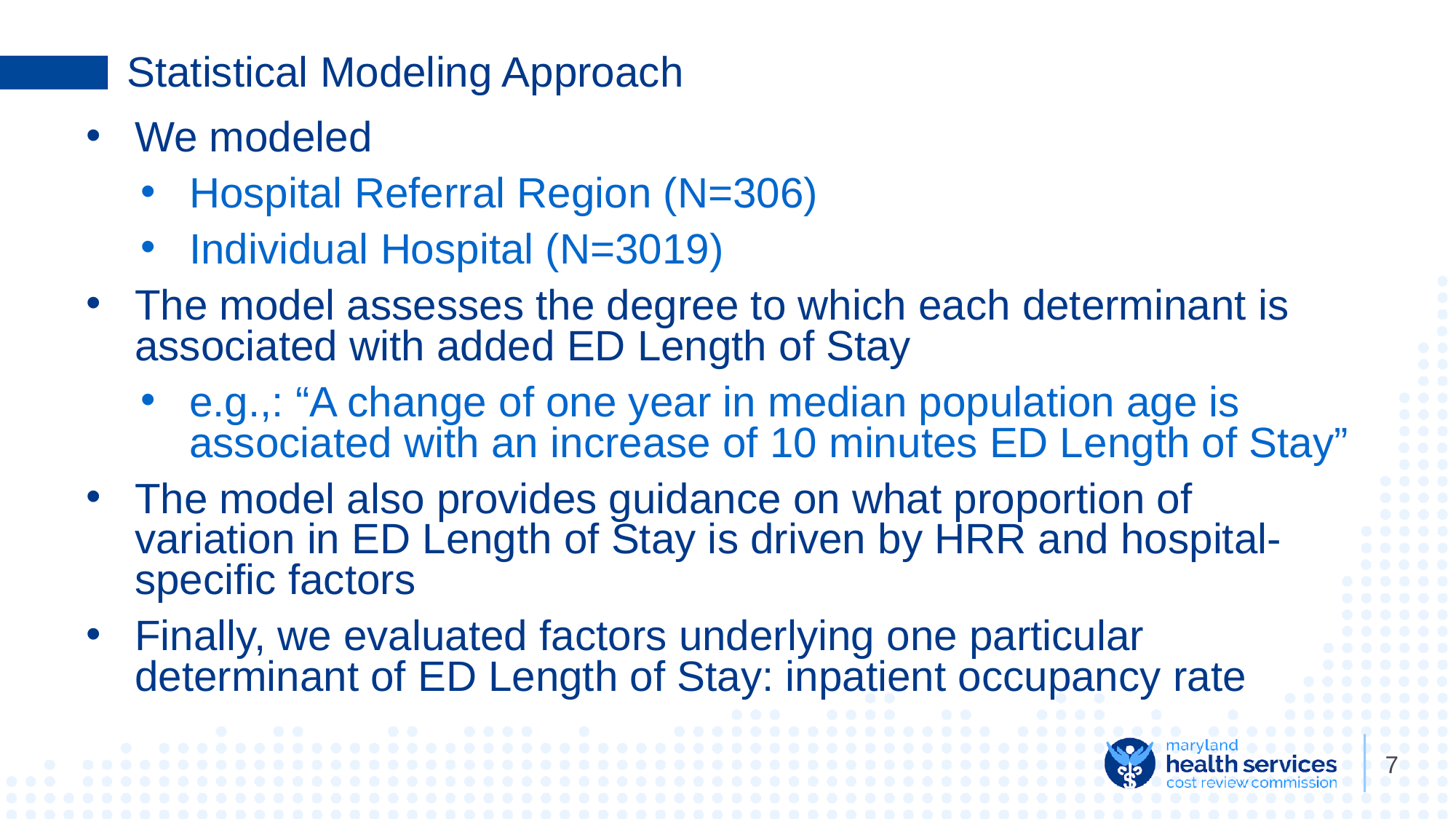

# Statistical Modeling Approach
We modeled
Hospital Referral Region (N=306)
Individual Hospital (N=3019)
The model assesses the degree to which each determinant is associated with added ED Length of Stay
e.g.,: “A change of one year in median population age is associated with an increase of 10 minutes ED Length of Stay”
The model also provides guidance on what proportion of variation in ED Length of Stay is driven by HRR and hospital-specific factors
Finally, we evaluated factors underlying one particular determinant of ED Length of Stay: inpatient occupancy rate
7